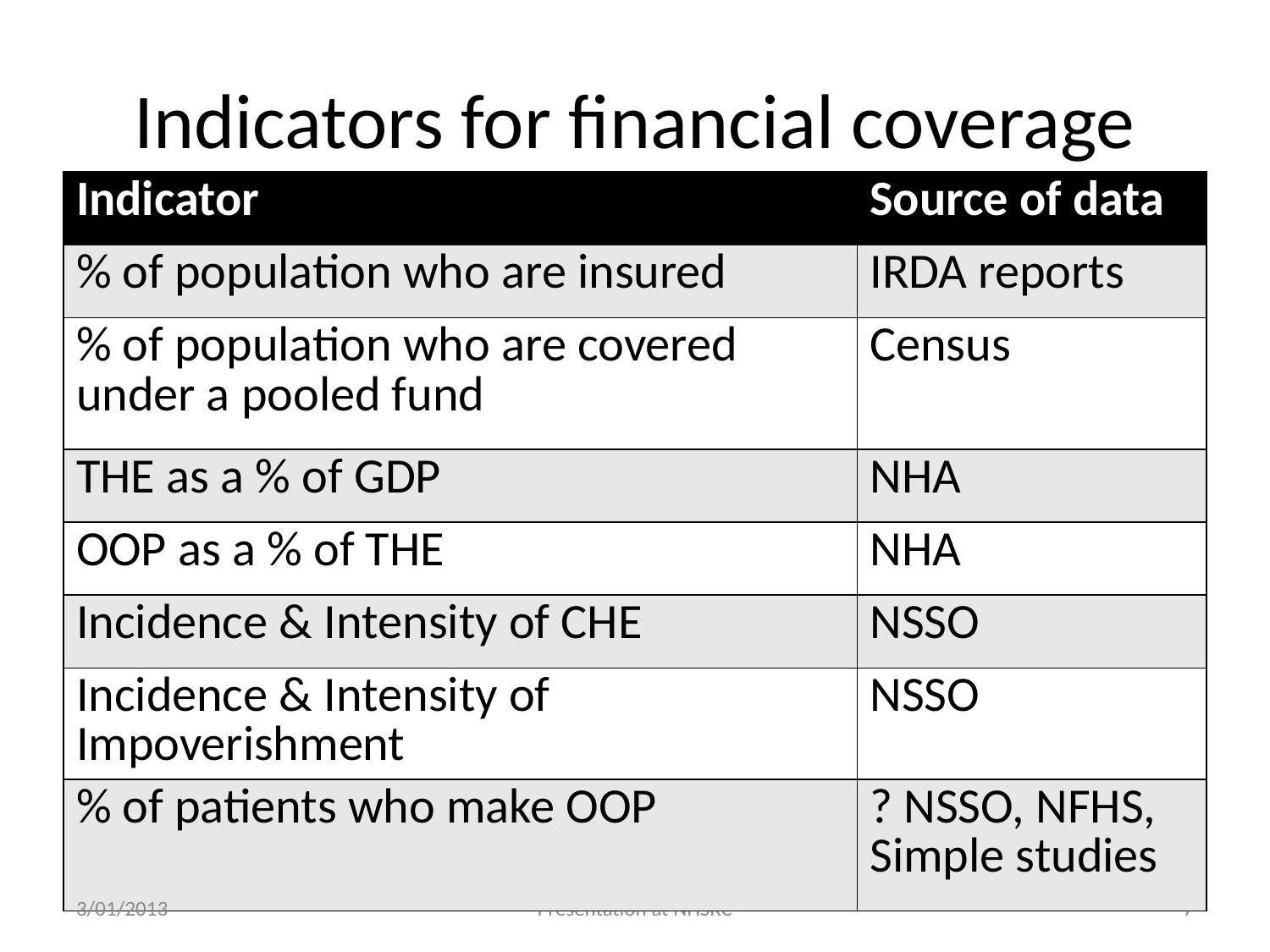

# Indicators for financial coverage
| Indicator | Source of data |
| --- | --- |
| % of population who are insured | IRDA reports |
| % of population who are covered under a pooled fund | Census |
| THE as a % of GDP | NHA |
| OOP as a % of THE | NHA |
| Incidence & Intensity of CHE | NSSO |
| Incidence & Intensity of Impoverishment | NSSO |
| % of patients who make OOP | ? NSSO, NFHS, Simple studies |
3/01/2013
Presentation at NHSRC
7